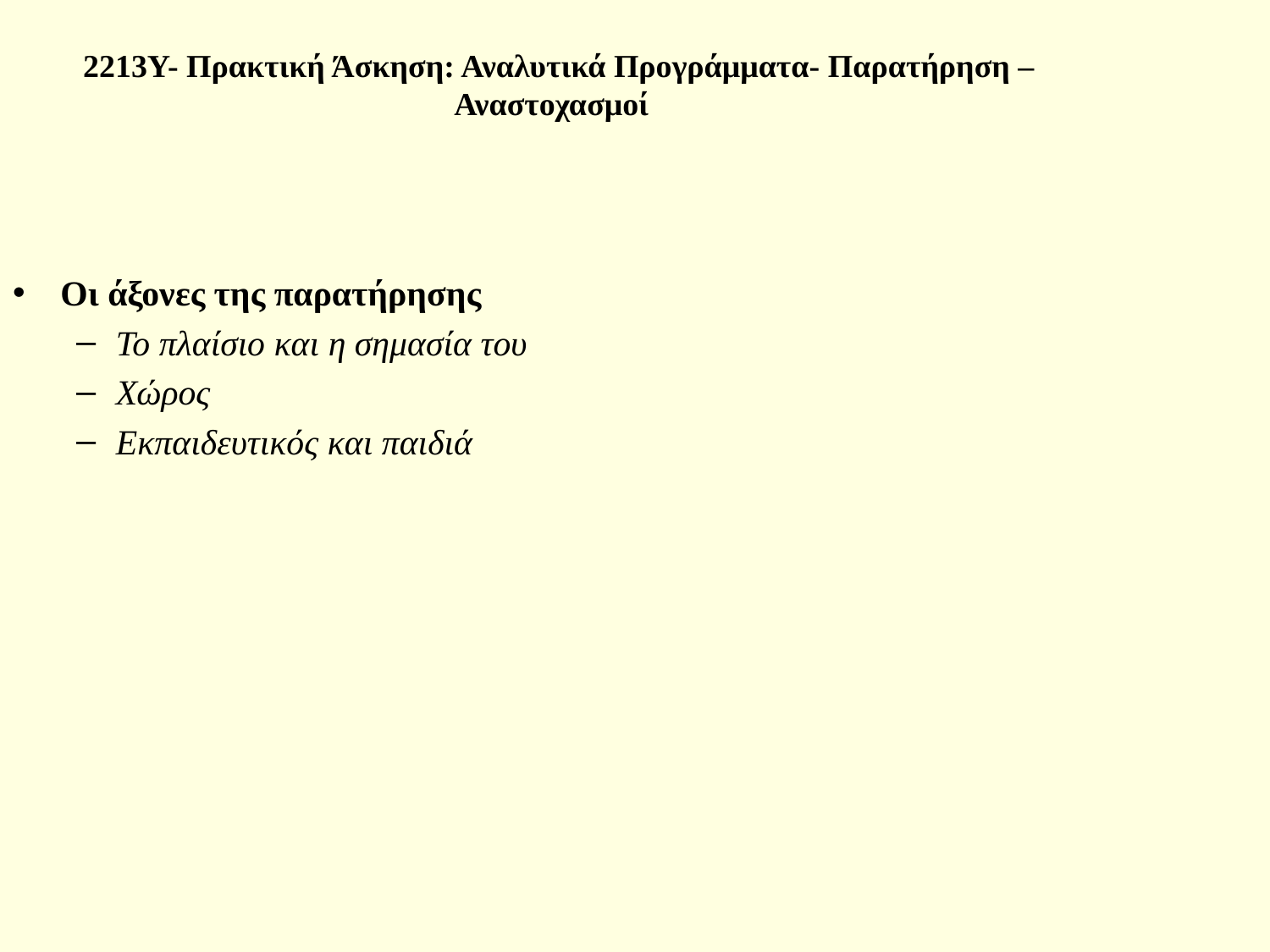

# 2213Υ- Πρακτική Άσκηση: Αναλυτικά Προγράμματα- Παρατήρηση – Αναστοχασμοί

Οι άξονες της παρατήρησης
Το πλαίσιο και η σημασία του
Χώρος
Εκπαιδευτικός και παιδιά